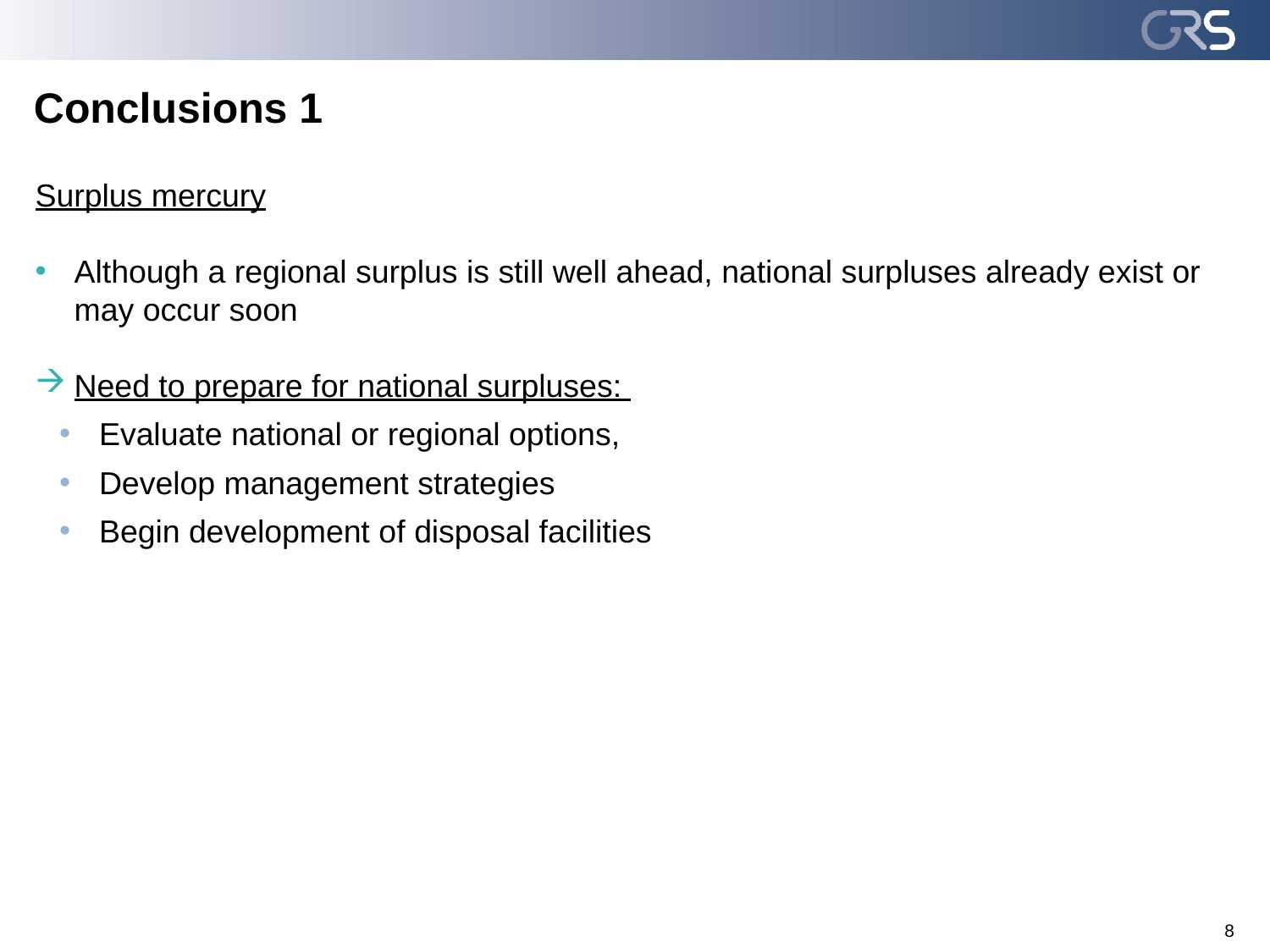

# Conclusions 1
Surplus mercury

Although a regional surplus is still well ahead, national surpluses already exist or may occur soon

Need to prepare for national surpluses:
Evaluate national or regional options,
Develop management strategies
Begin development of disposal facilities

8